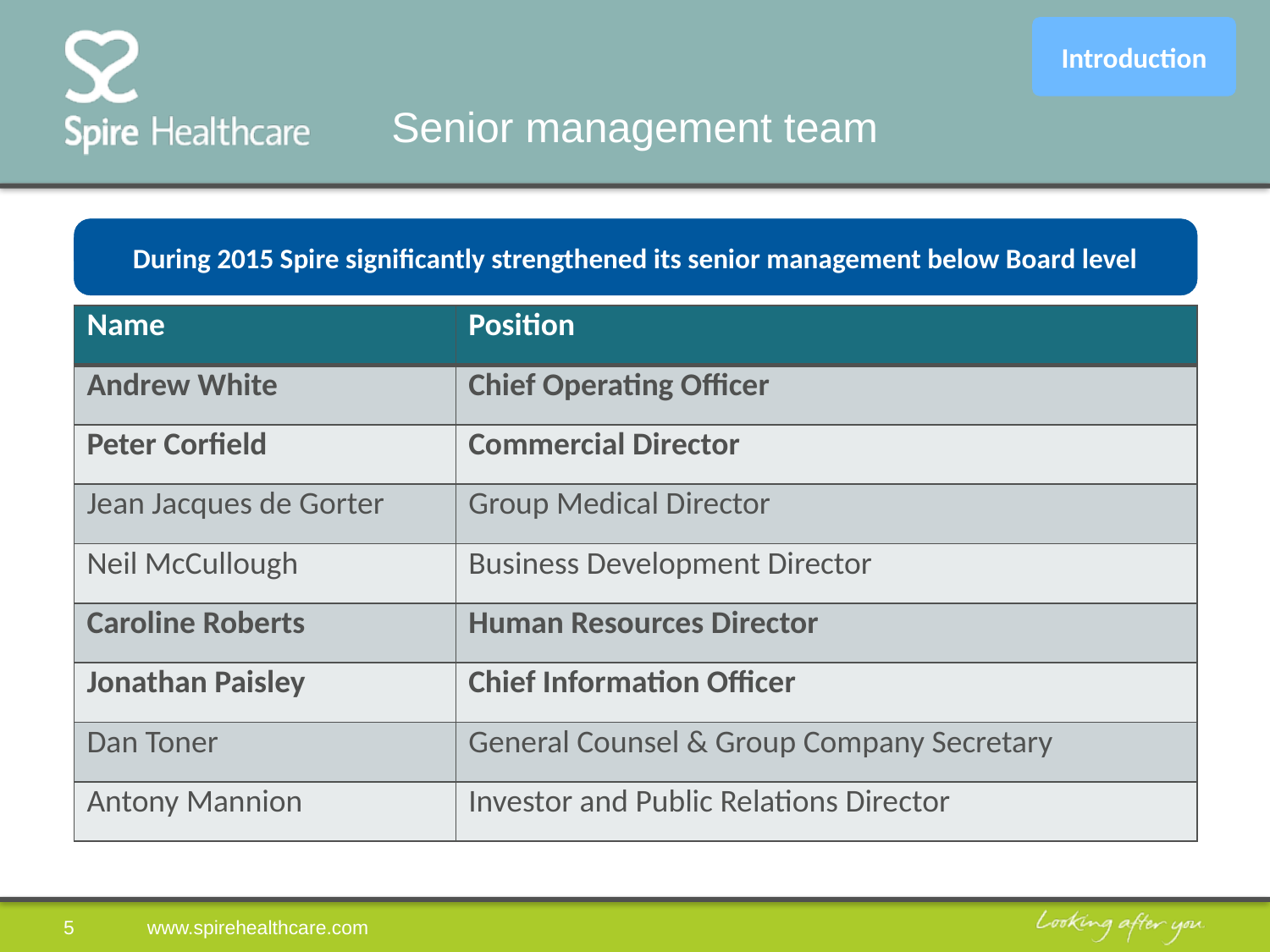

Introduction
Senior management team
During 2015 Spire significantly strengthened its senior management below Board level
| Name | Position |
| --- | --- |
| Andrew White | Chief Operating Officer |
| Peter Corfield | Commercial Director |
| Jean Jacques de Gorter | Group Medical Director |
| Neil McCullough | Business Development Director |
| Caroline Roberts | Human Resources Director |
| Jonathan Paisley | Chief Information Officer |
| Dan Toner | General Counsel & Group Company Secretary |
| Antony Mannion | Investor and Public Relations Director |
5